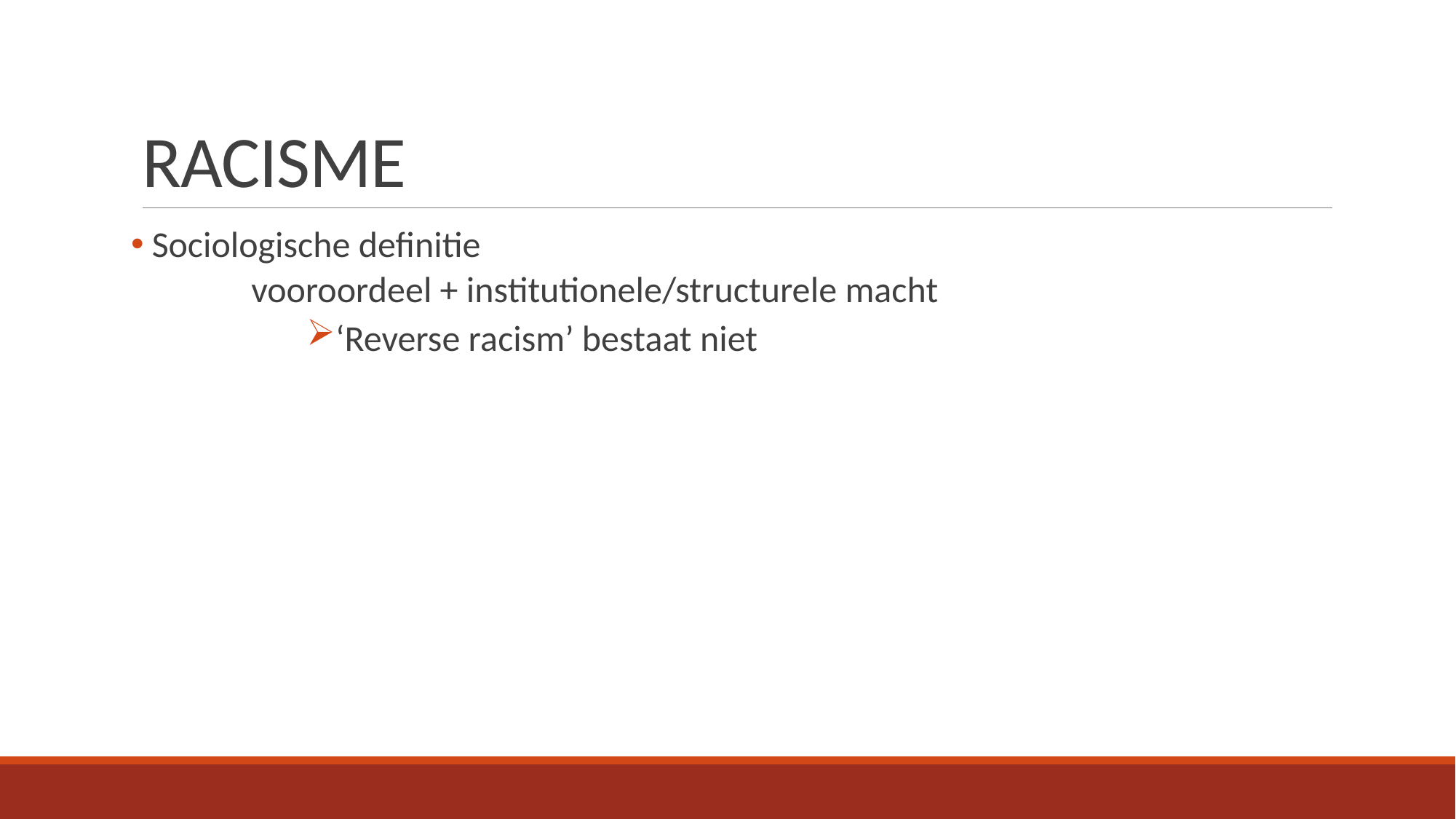

# RACISME
 Sociologische definitie
vooroordeel + institutionele/structurele macht
‘Reverse racism’ bestaat niet